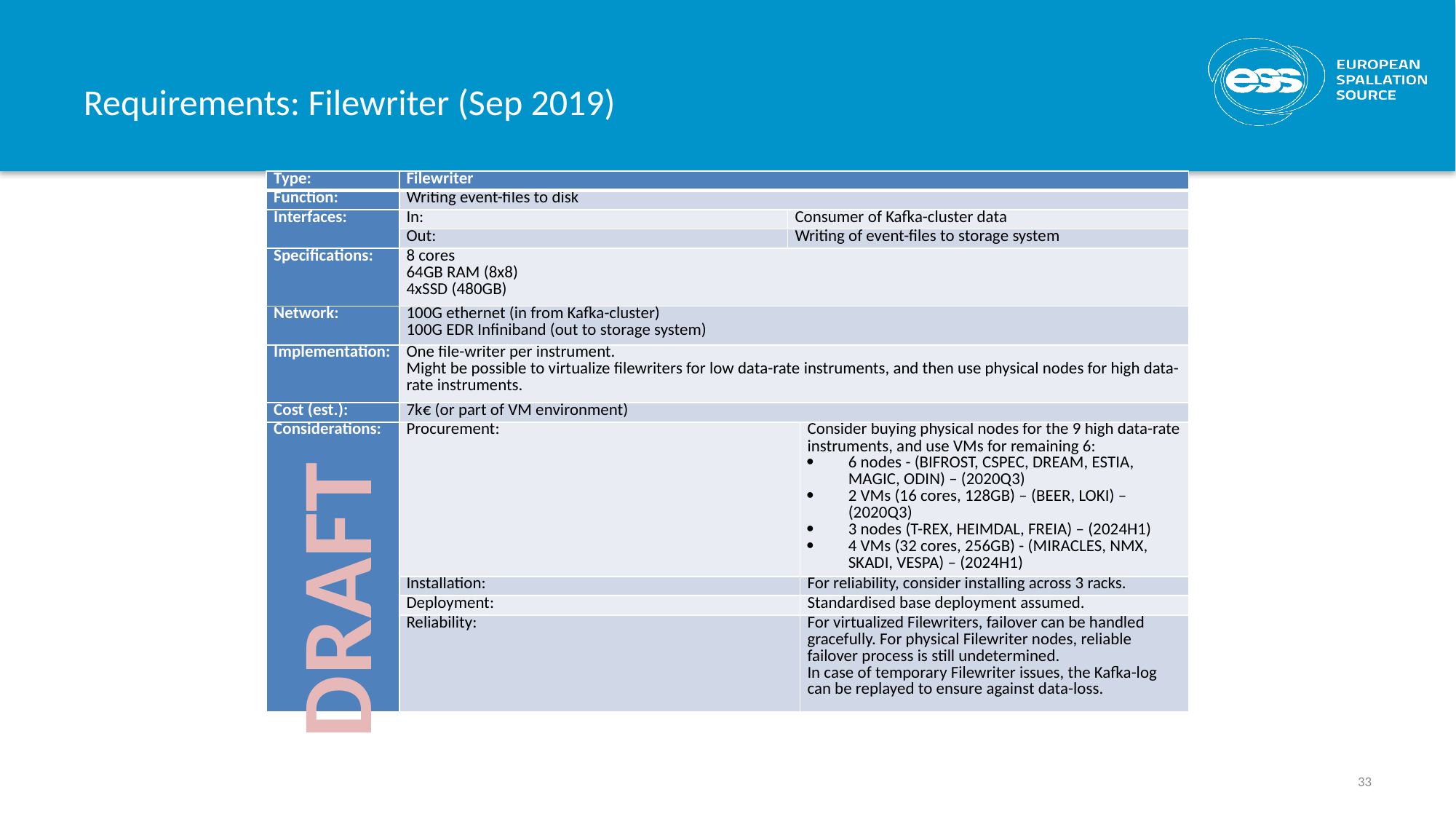

# Requirements: Filewriter (Sep 2019)
| Type: | Filewriter |  |  |
| --- | --- | --- | --- |
| Function: | Writing event-files to disk |  |  |
| Interfaces: | In: | Consumer of Kafka-cluster data |  |
|  | Out: | Writing of event-files to storage system |  |
| Specifications: | 8 cores 64GB RAM (8x8) 4xSSD (480GB) |  |  |
| Network: | 100G ethernet (in from Kafka-cluster) 100G EDR Infiniband (out to storage system) |  |  |
| Implementation: | One file-writer per instrument. Might be possible to virtualize filewriters for low data-rate instruments, and then use physical nodes for high data-rate instruments. |  |  |
| Cost (est.): | 7k€ (or part of VM environment) |  |  |
| Considerations: | Procurement: |  | Consider buying physical nodes for the 9 high data-rate instruments, and use VMs for remaining 6: 6 nodes - (BIFROST, CSPEC, DREAM, ESTIA, MAGIC, ODIN) – (2020Q3) 2 VMs (16 cores, 128GB) – (BEER, LOKI) – (2020Q3) 3 nodes (T-REX, HEIMDAL, FREIA) – (2024H1) 4 VMs (32 cores, 256GB) - (MIRACLES, NMX, SKADI, VESPA) – (2024H1) |
|  | Installation: |  | For reliability, consider installing across 3 racks. |
|  | Deployment: |  | Standardised base deployment assumed. |
|  | Reliability: |  | For virtualized Filewriters, failover can be handled gracefully. For physical Filewriter nodes, reliable failover process is still undetermined. In case of temporary Filewriter issues, the Kafka-log can be replayed to ensure against data-loss. |
DRAFT
33